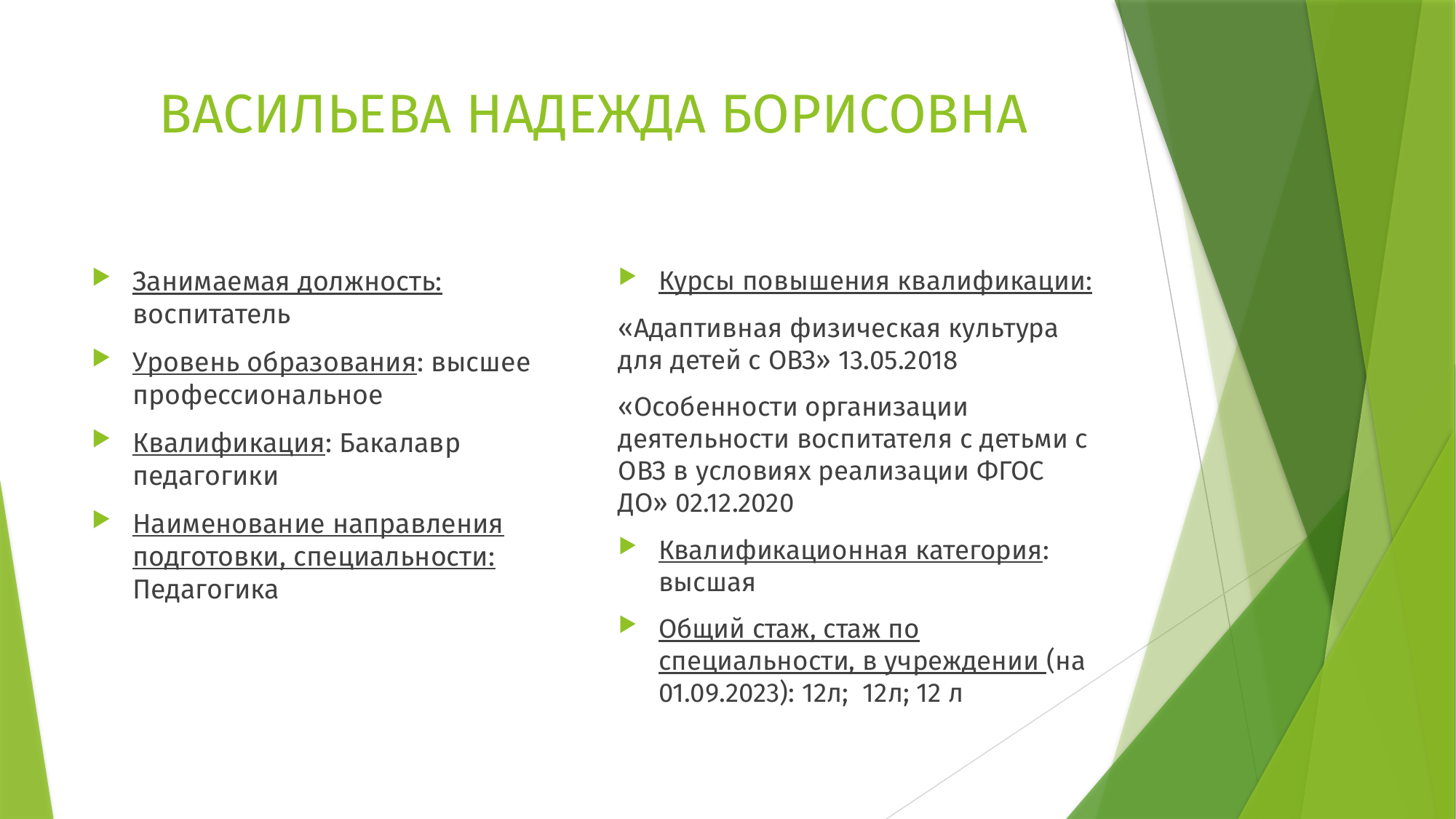

# ВАСИЛЬЕВА НАДЕЖДА БОРИСОВНА
Занимаемая должность: воспитатель
Уровень образования: высшее профессиональное
Квалификация: Бакалавр педагогики
Наименование направления подготовки, специальности: Педагогика

Курсы повышения квалификации:
«Адаптивная физическая культура для детей с ОВЗ» 13.05.2018
«Особенности организации деятельности воспитателя с детьми с ОВЗ в условиях реализации ФГОС ДО» 02.12.2020
Квалификационная категория: высшая
Общий стаж, стаж по специальности, в учреждении (на 01.09.2023): 12л;  12л; 12 л